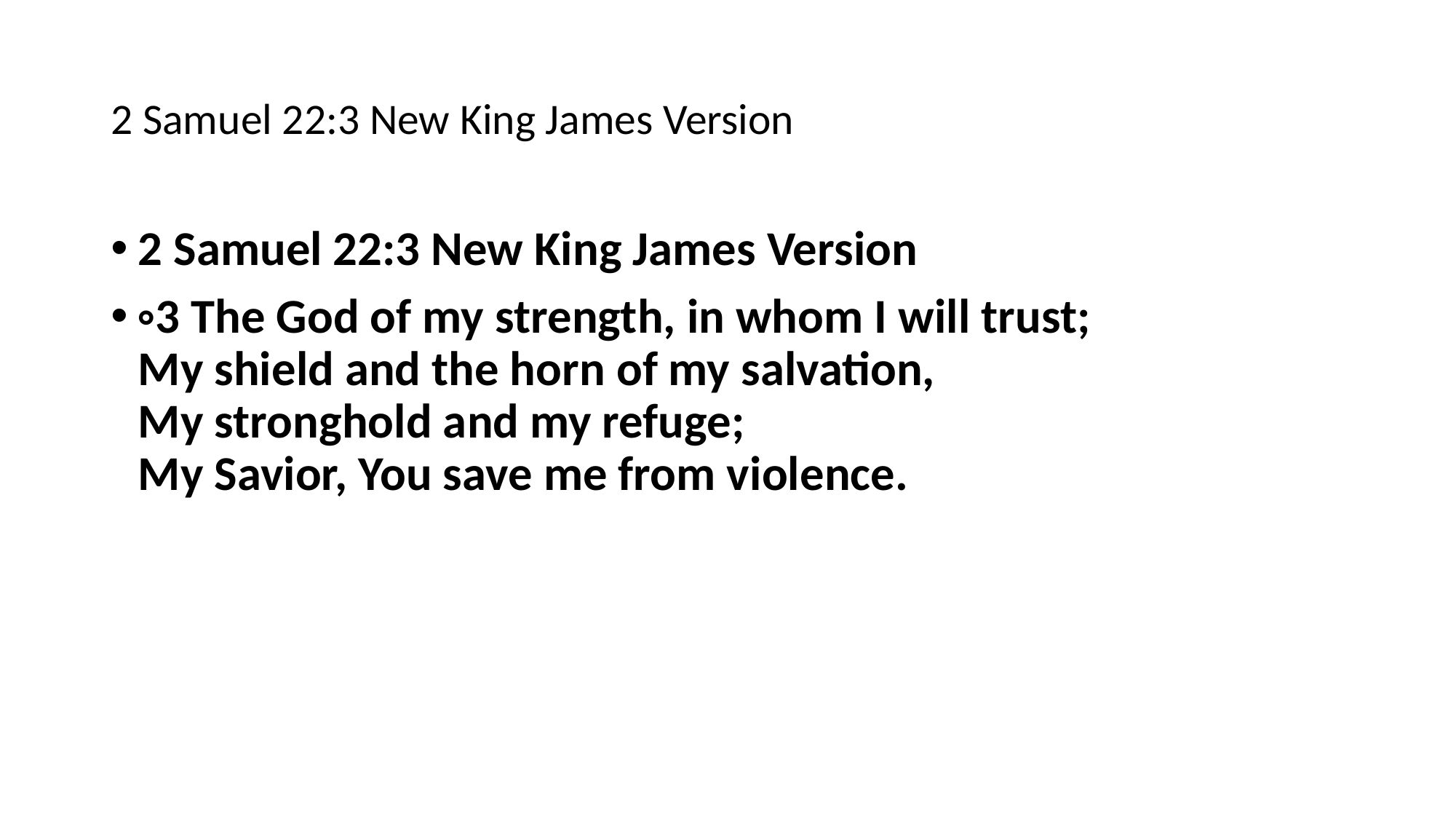

# 2 Samuel 22:3 New King James Version
2 Samuel 22:3 New King James Version
◦3 The God of my strength, in whom I will trust;
My shield and the horn of my salvation,
My stronghold and my refuge;
My Savior, You save me from violence.